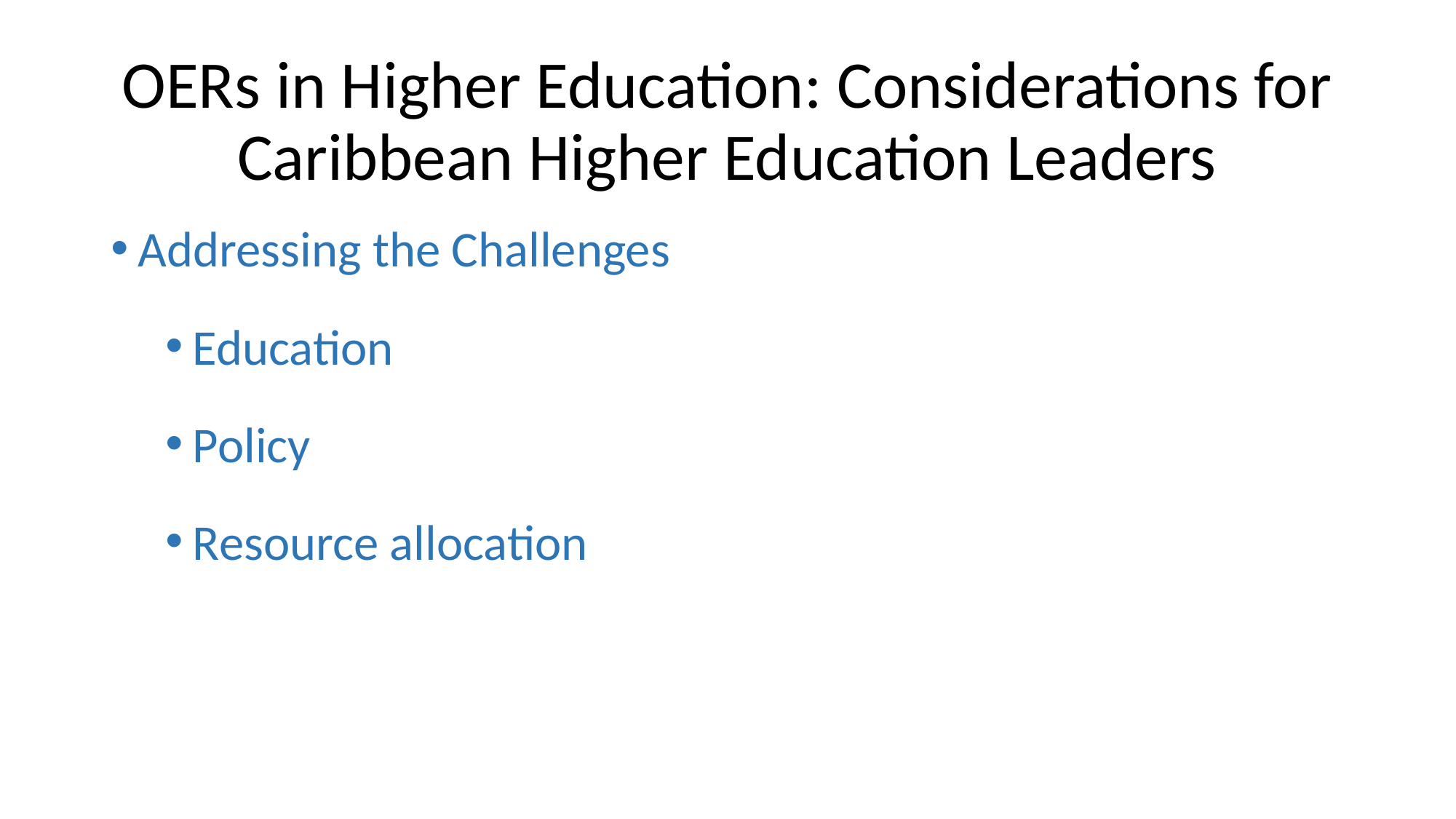

# OERs in Higher Education: Considerations for Caribbean Higher Education Leaders
Addressing the Challenges
Education
Policy
Resource allocation